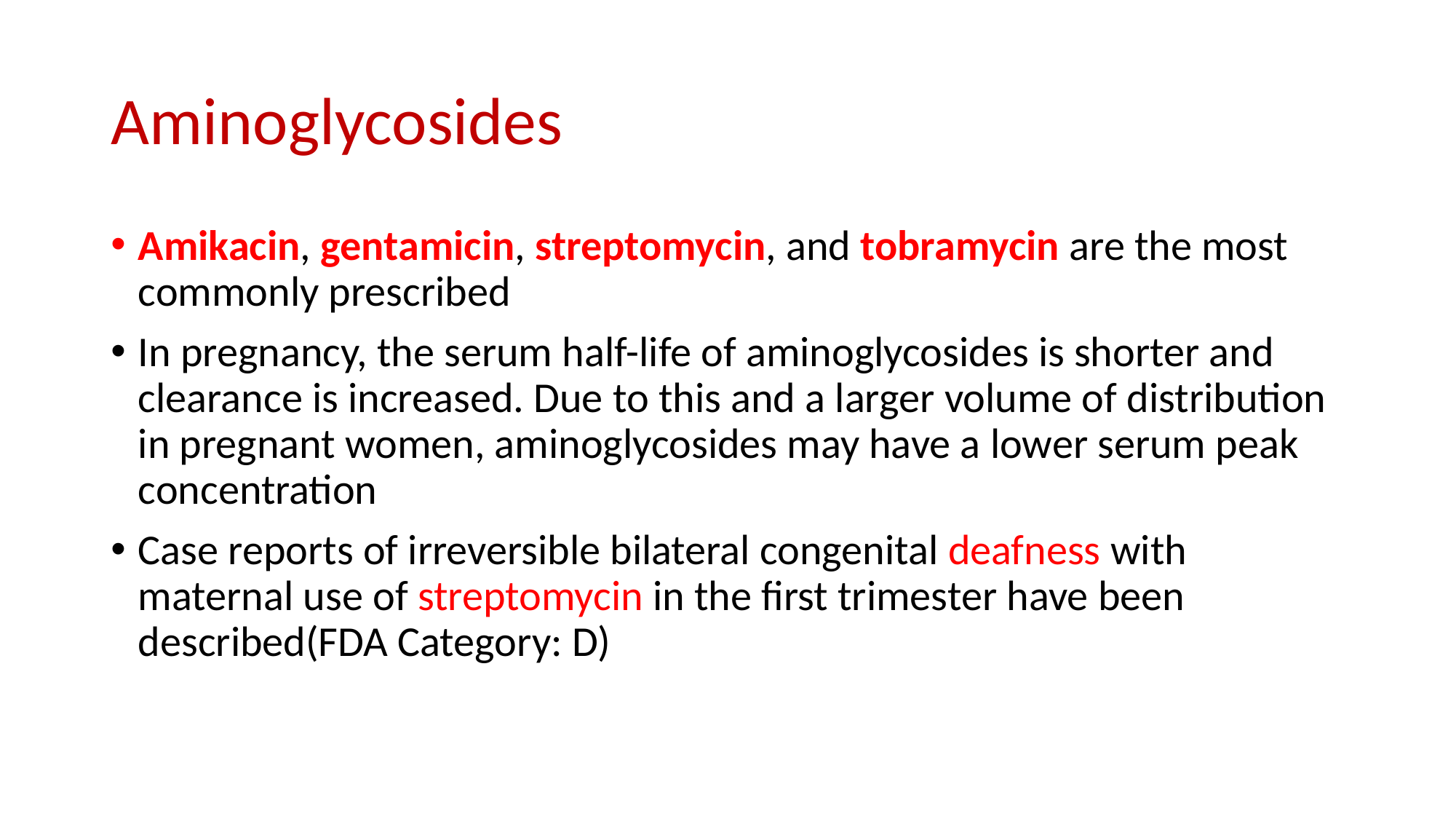

# Aminoglycosides
Amikacin, gentamicin, streptomycin, and tobramycin are the most commonly prescribed
In pregnancy, the serum half-life of aminoglycosides is shorter and clearance is increased. Due to this and a larger volume of distribution in pregnant women, aminoglycosides may have a lower serum peak concentration
Case reports of irreversible bilateral congenital deafness with maternal use of streptomycin in the first trimester have been described(FDA Category: D)